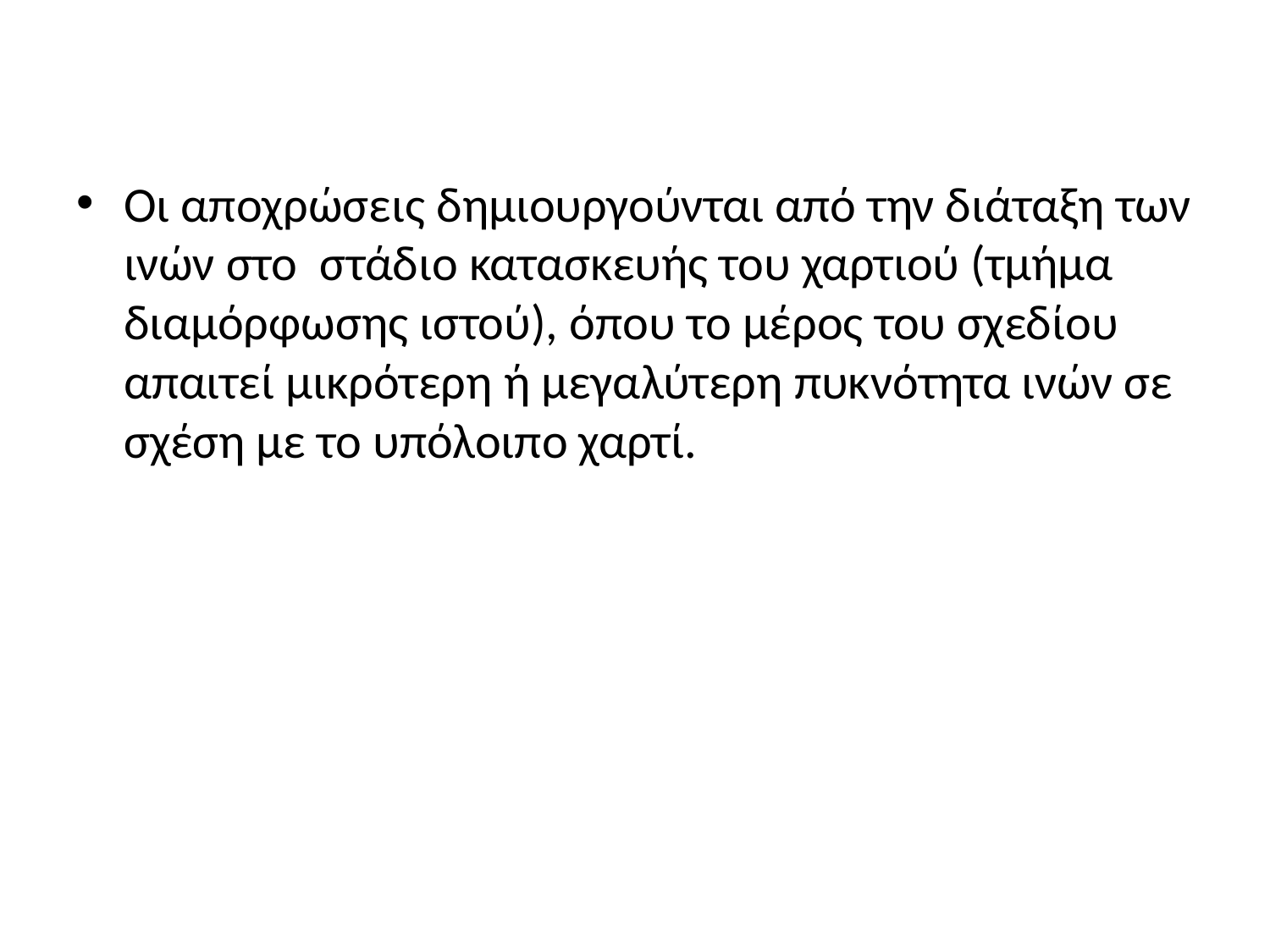

#
Οι αποχρώσεις δημιουργούνται από την διάταξη των ινών στο  στάδιο κατασκευής του χαρτιού (τμήμα διαμόρφωσης ιστού), όπου το μέρος του σχεδίου απαιτεί μικρότερη ή μεγαλύτερη πυκνότητα ινών σε σχέση με το υπόλοιπο χαρτί.